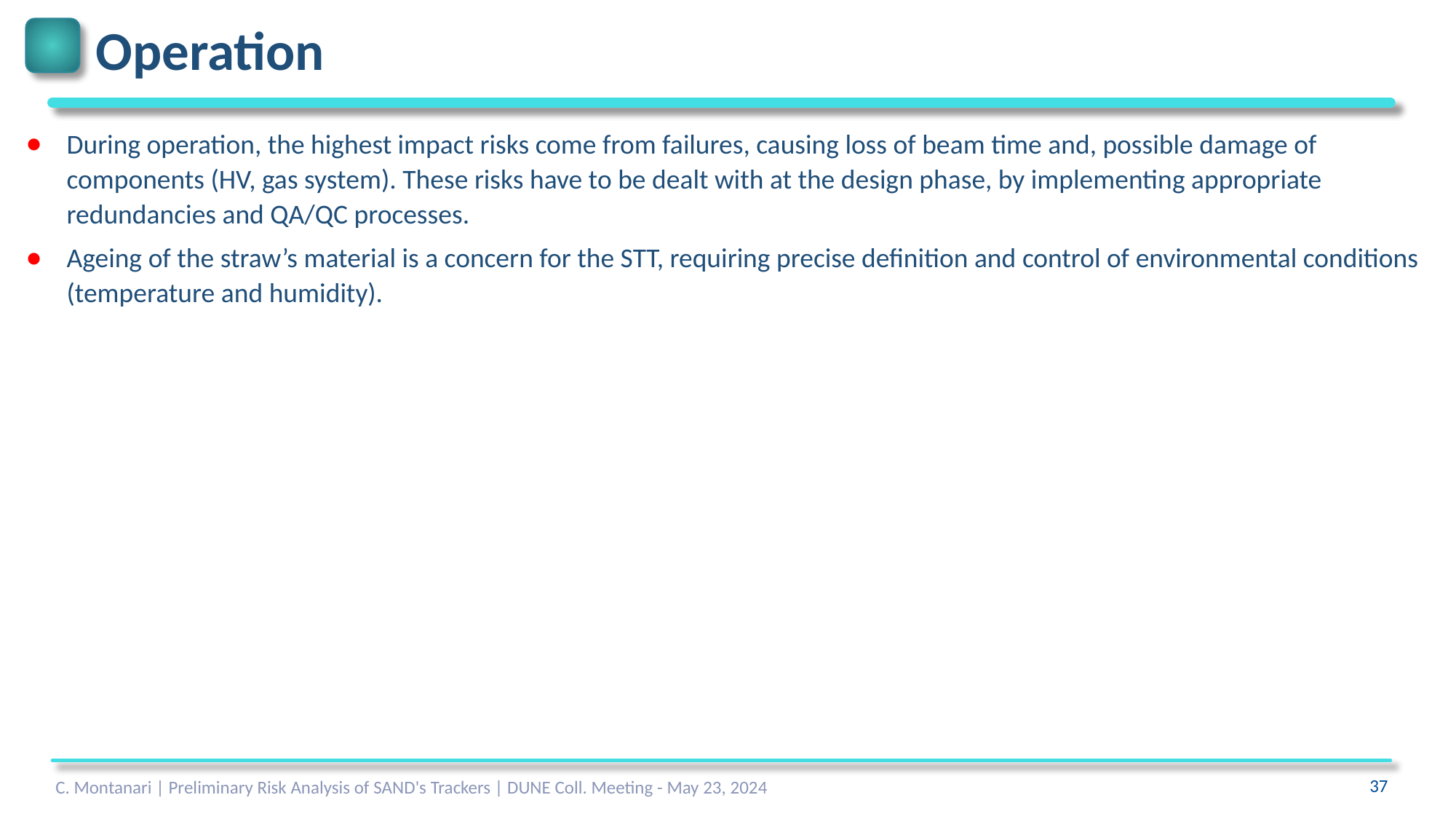

# Operation
During operation, the highest impact risks come from failures, causing loss of beam time and, possible damage of components (HV, gas system). These risks have to be dealt with at the design phase, by implementing appropriate redundancies and QA/QC processes.
Ageing of the straw’s material is a concern for the STT, requiring precise definition and control of environmental conditions (temperature and humidity).
C. Montanari | Preliminary Risk Analysis of SAND's Trackers | DUNE Coll. Meeting - May 23, 2024